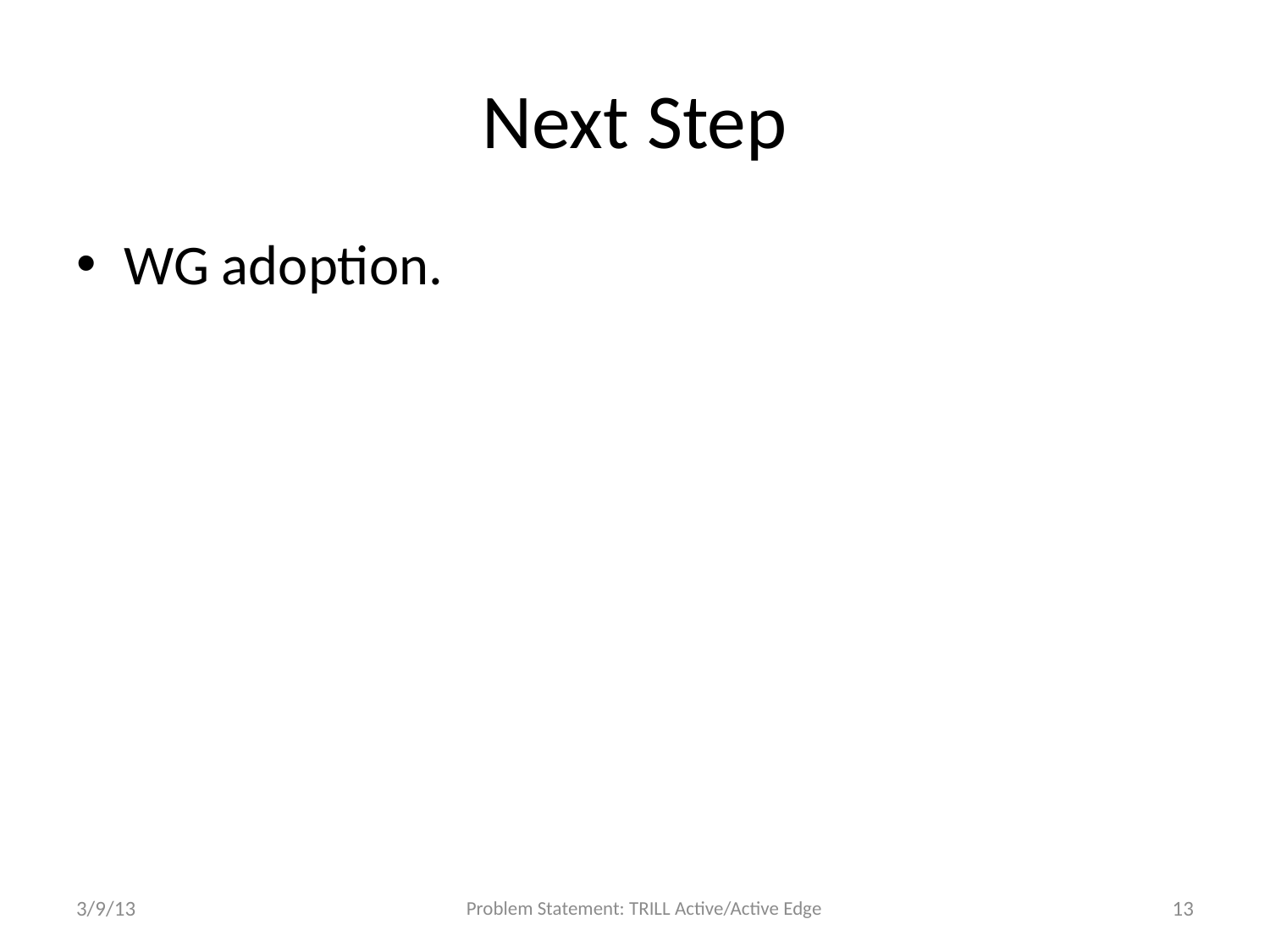

# Next Step
WG adoption.
3/9/13
Problem Statement: TRILL Active/Active Edge
13